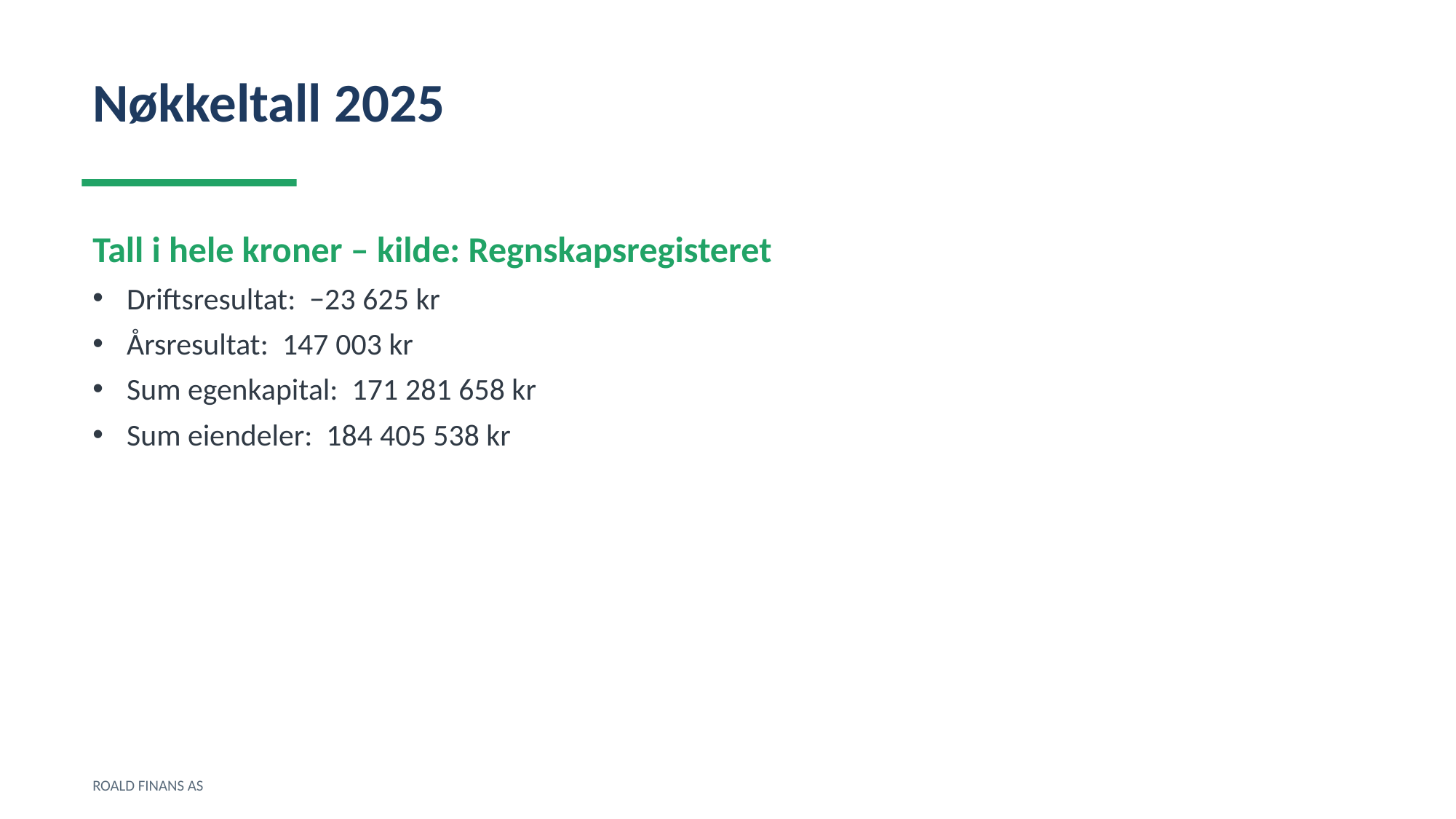

Nøkkeltall 2025

Tall i hele kroner – kilde: Regnskapsregisteret
Driftsresultat:  −23 625 kr
Årsresultat:  147 003 kr
Sum egenkapital:  171 281 658 kr
Sum eiendeler:  184 405 538 kr
ROALD FINANS AS